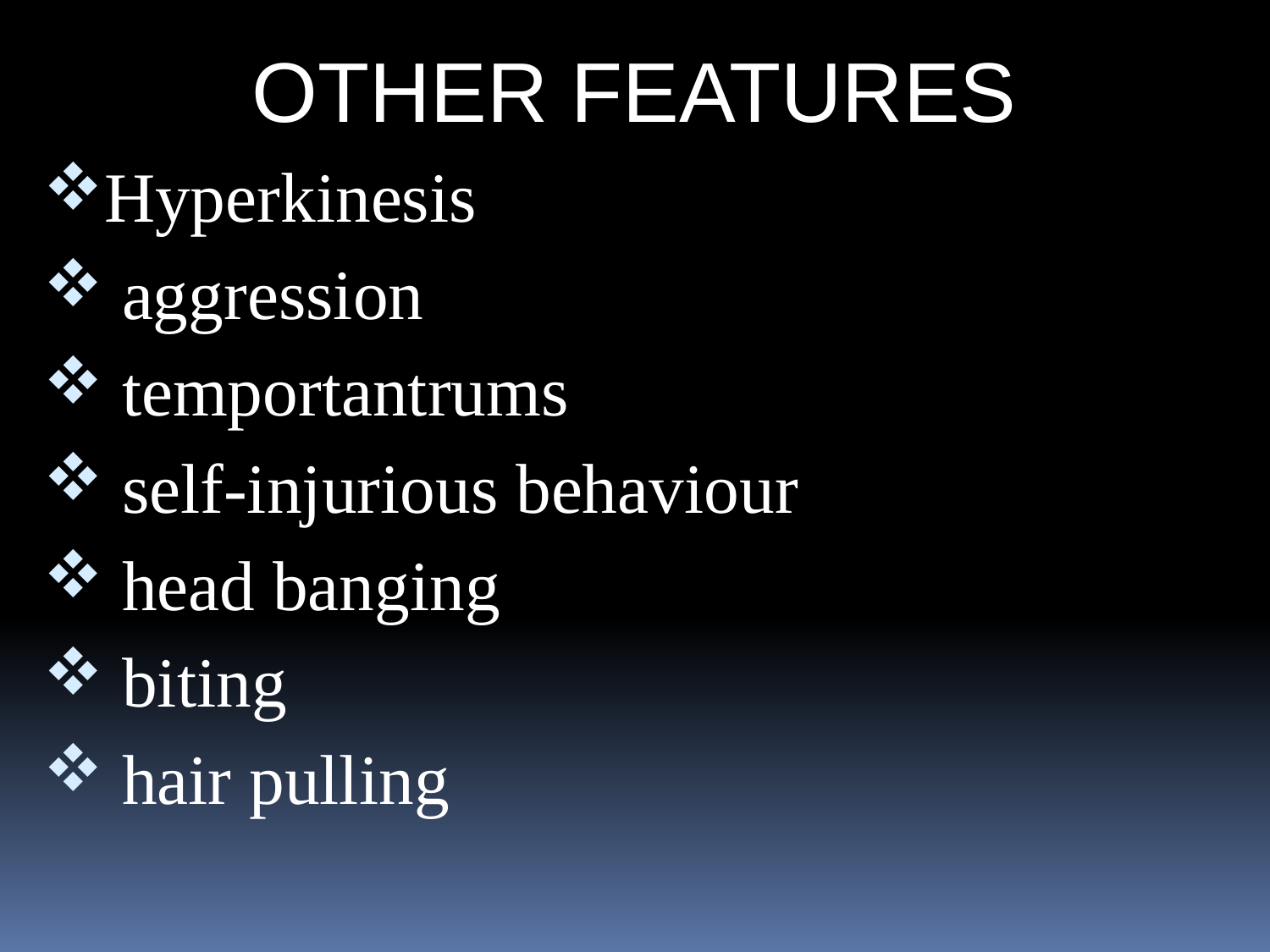

OTHER FEATURES
Hyperkinesis
 aggression
 temportantrums
 self-injurious behaviour
 head banging
 biting
 hair pulling

RATHOD ZANKHANA S.